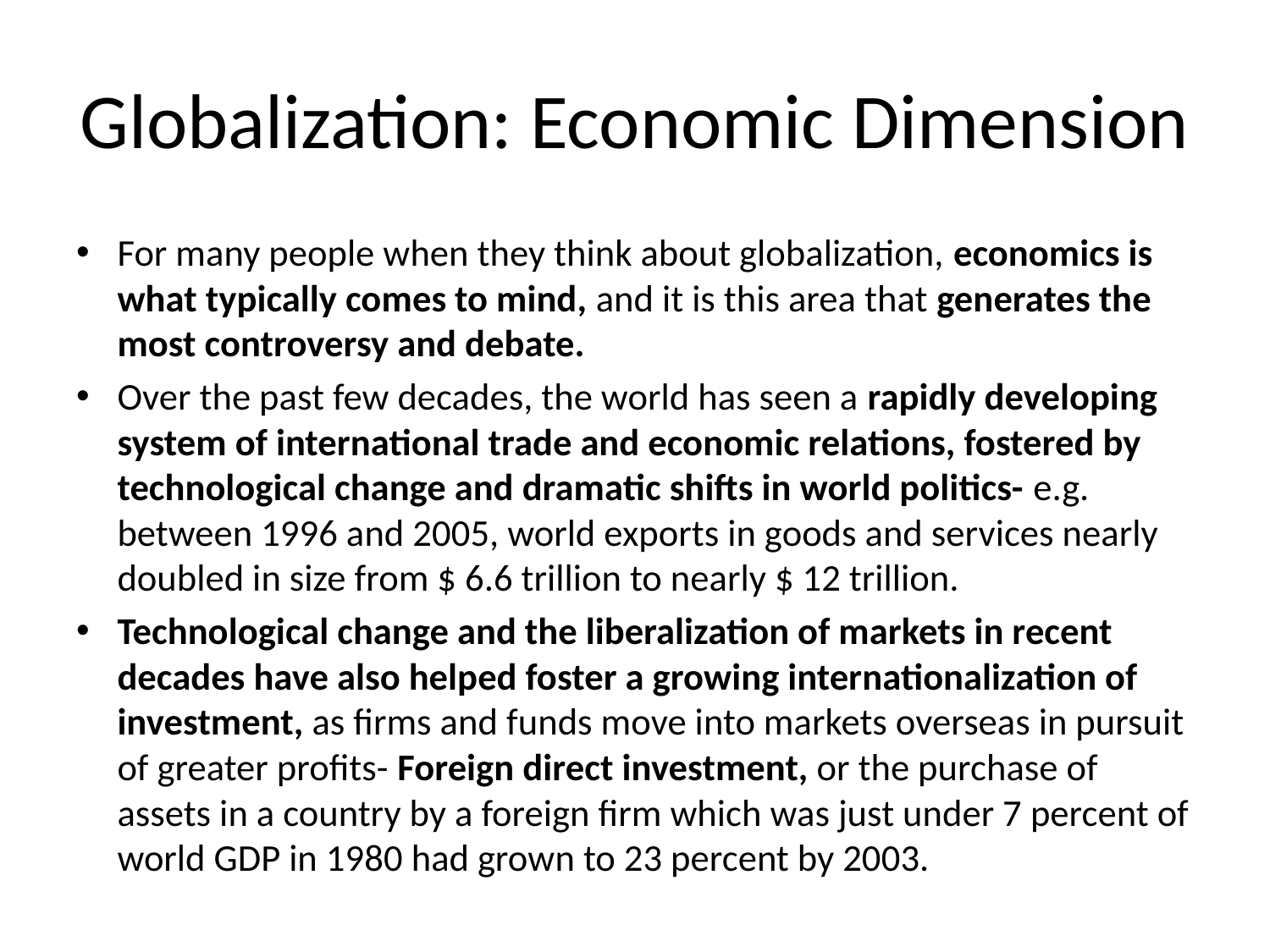

# Globalization: Economic Dimension
For many people when they think about globalization, economics is what typically comes to mind, and it is this area that generates the most controversy and debate.
Over the past few decades, the world has seen a rapidly developing system of international trade and economic relations, fostered by technological change and dramatic shifts in world politics- e.g. between 1996 and 2005, world exports in goods and services nearly doubled in size from $ 6.6 trillion to nearly $ 12 trillion.
Technological change and the liberalization of markets in recent decades have also helped foster a growing internationalization of investment, as firms and funds move into markets overseas in pursuit of greater profits- Foreign direct investment, or the purchase of assets in a country by a foreign firm which was just under 7 percent of world GDP in 1980 had grown to 23 percent by 2003.